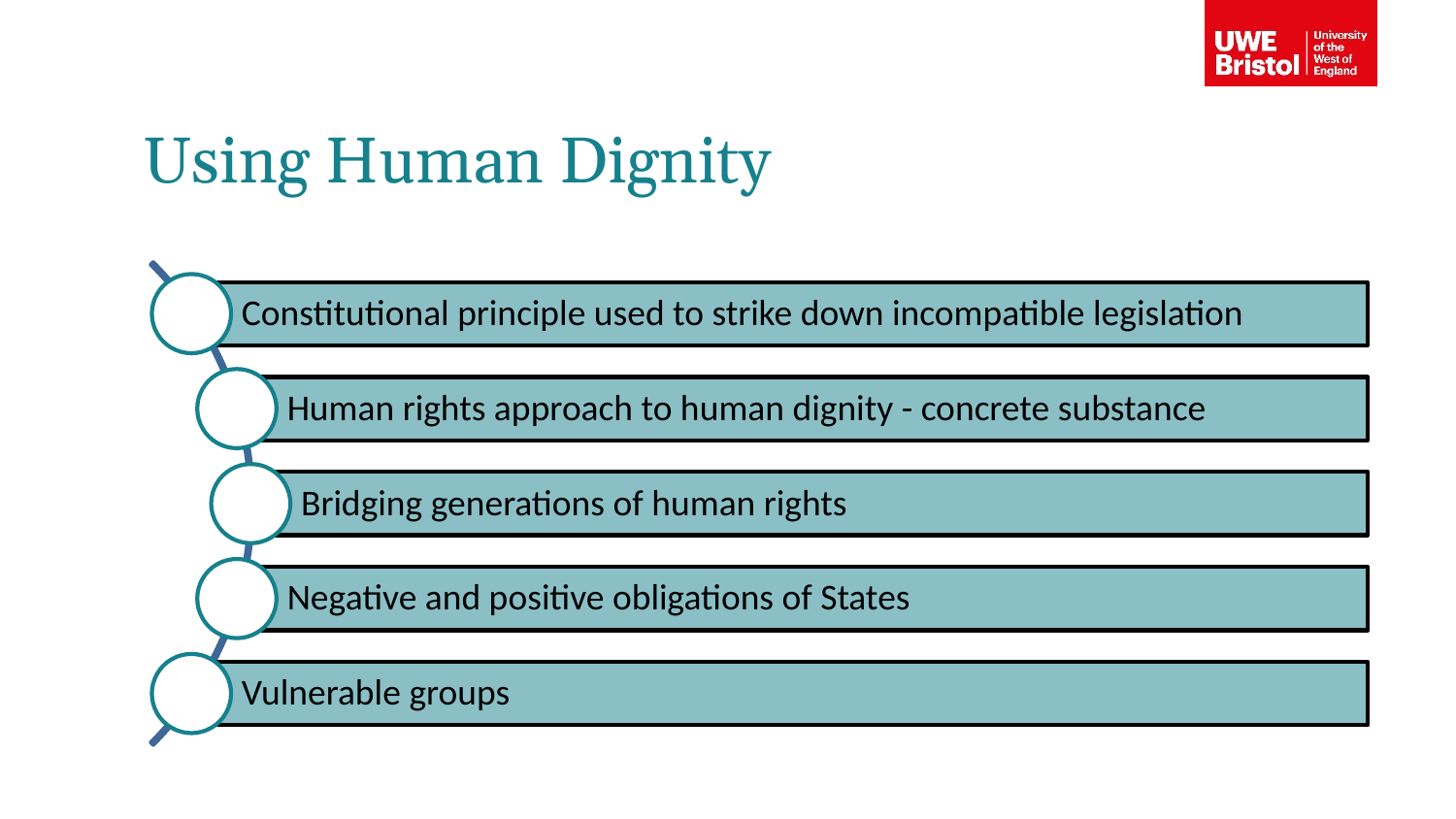

Using Human Dignity
Constitutional principle used to strike down incompatible legislation
Human rights approach to human dignity - concrete substance
Bridging generations of human rights
Negative and positive obligations of States
Vulnerable groups